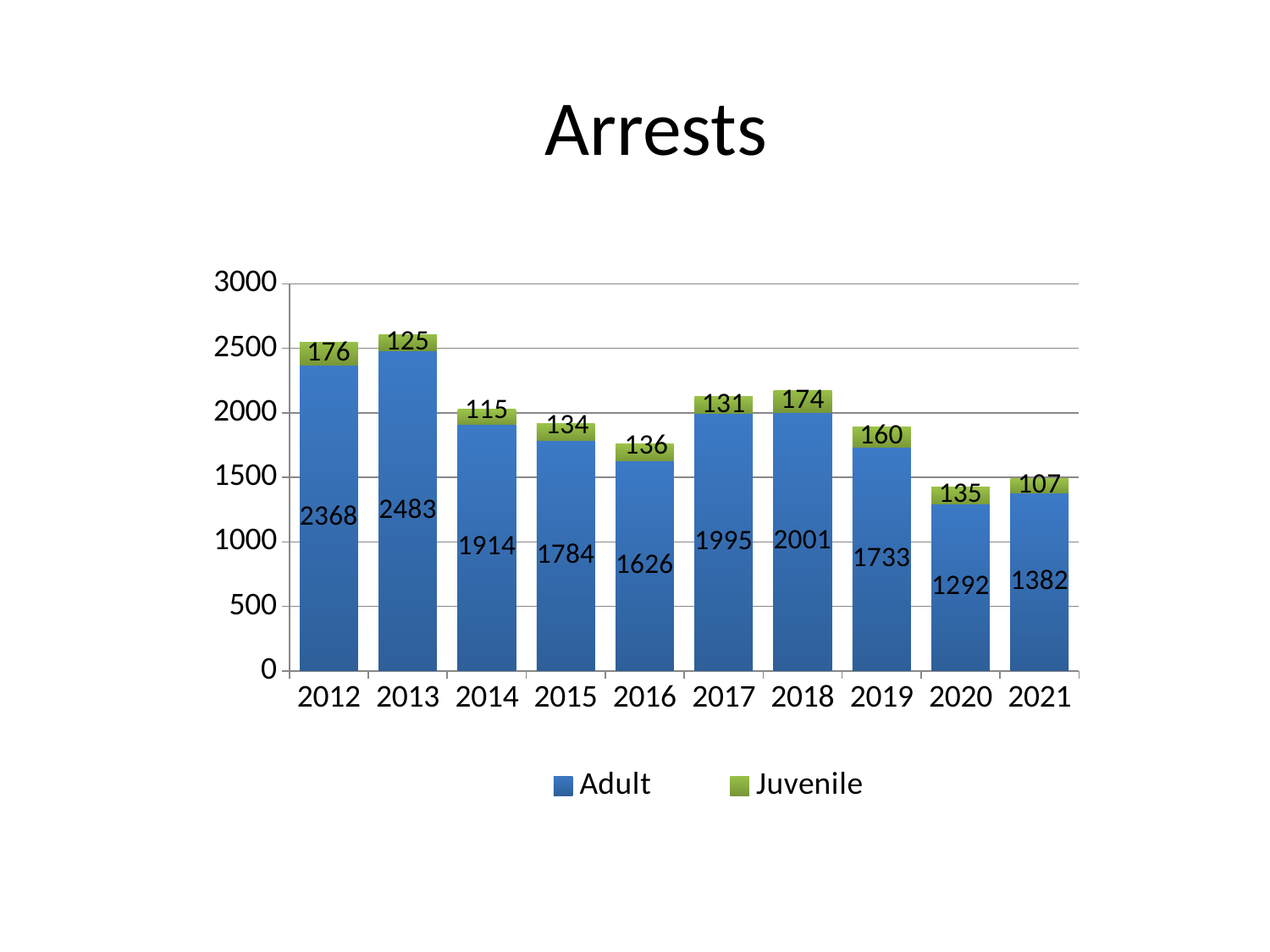

# Arrests

### Chart

| Category | Adult | Juvenile |
|---|---|---|
| 2012 | 2368.0 | 176.0 |
| 2013 | 2483.0 | 125.0 |
| 2014 | 1914.0 | 115.0 |
| 2015 | 1784.0 | 134.0 |
| 2016 | 1626.0 | 136.0 |
| 2017 | 1995.0 | 131.0 |
| 2018 | 2001.0 | 174.0 |
| 2019 | 1733.0 | 160.0 |
| 2020 | 1292.0 | 135.0 |
| 2021 | 1382.0 | 107.0 |